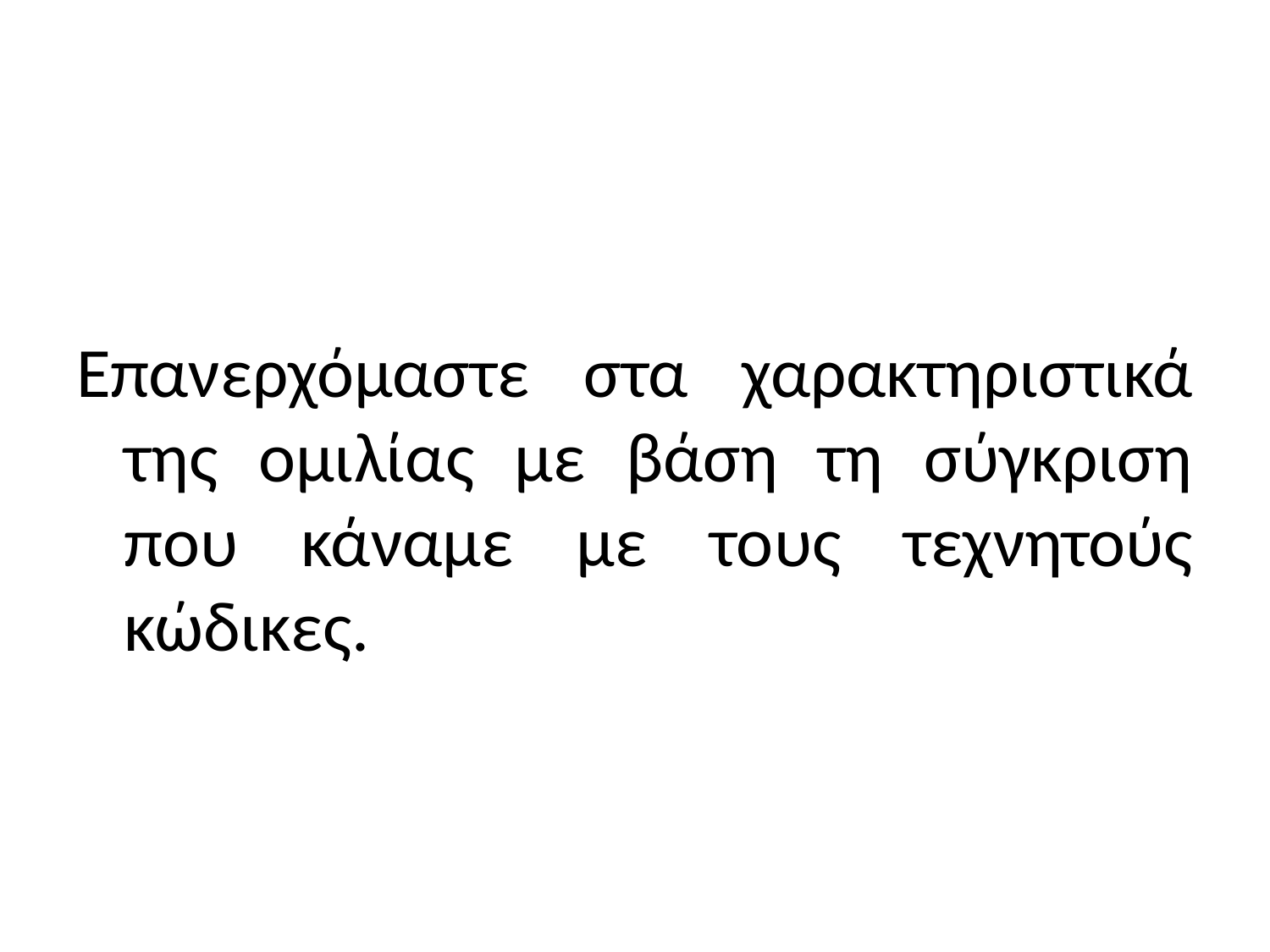

#

Επανερχόμαστε στα χαρακτηριστικά της ομιλίας με βάση τη σύγκριση που κάναμε με τους τεχνητούς κώδικες.